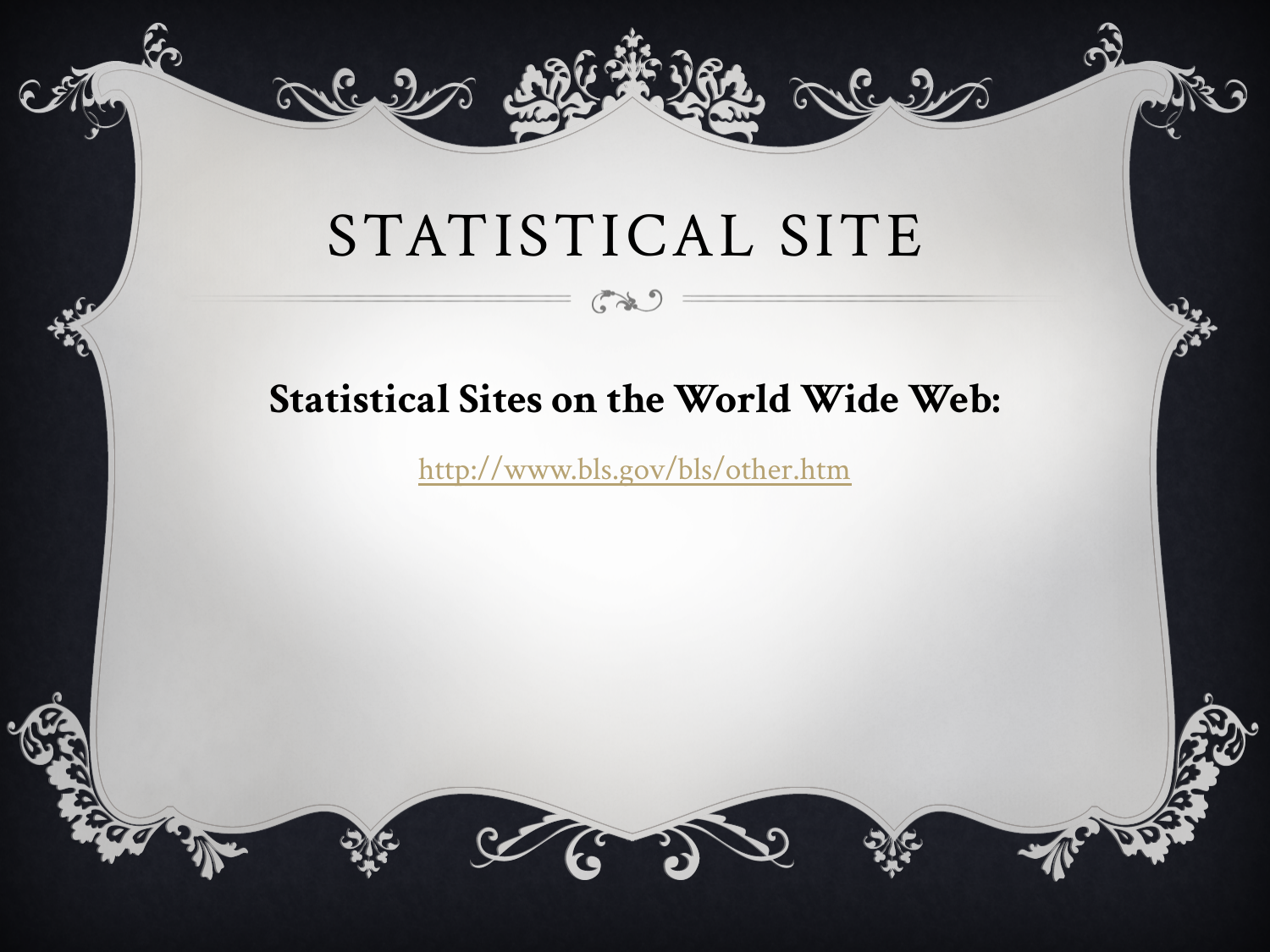

# Statistical Site
Statistical Sites on the World Wide Web:
http://www.bls.gov/bls/other.htm